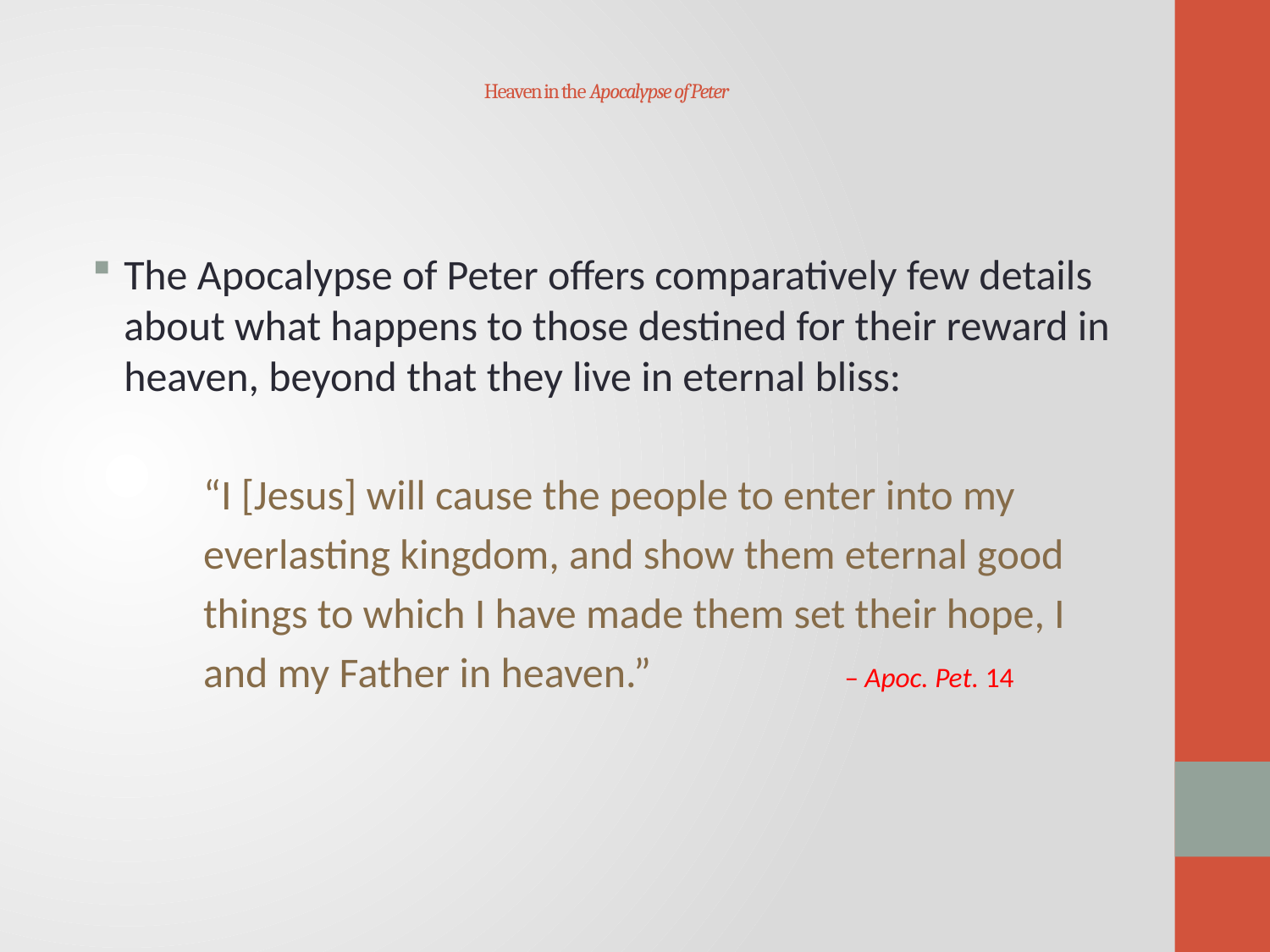

# Heaven in the Apocalypse of Peter

The Apocalypse of Peter offers comparatively few details about what happens to those destined for their reward in heaven, beyond that they live in eternal bliss:

	“I [Jesus] will cause the people to enter into my
	everlasting kingdom, and show them eternal good
	things to which I have made them set their hope, I
	and my Father in heaven.” 	              – Apoc. Pet. 14

.